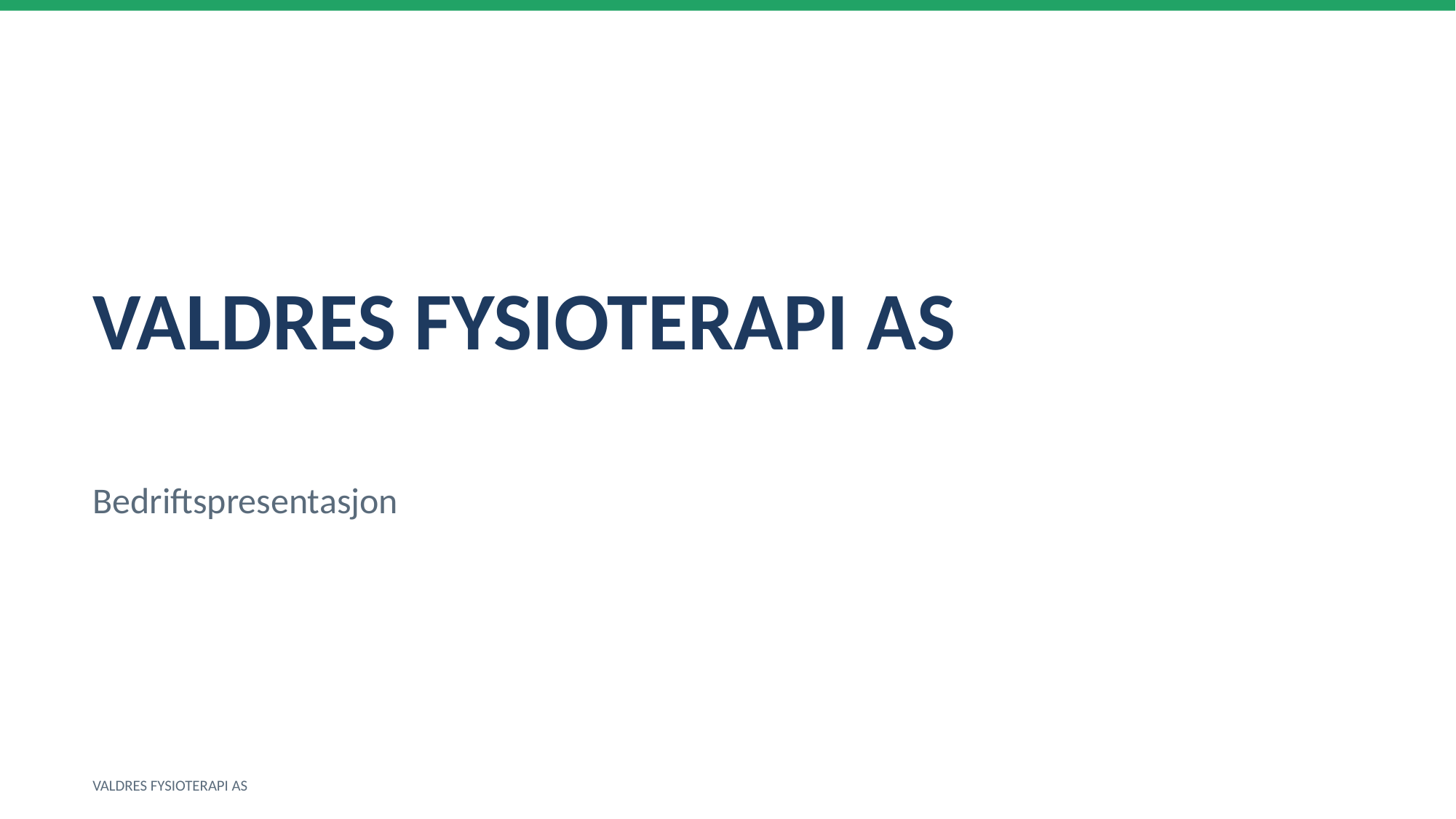

VALDRES FYSIOTERAPI AS
Bedriftspresentasjon
VALDRES FYSIOTERAPI AS